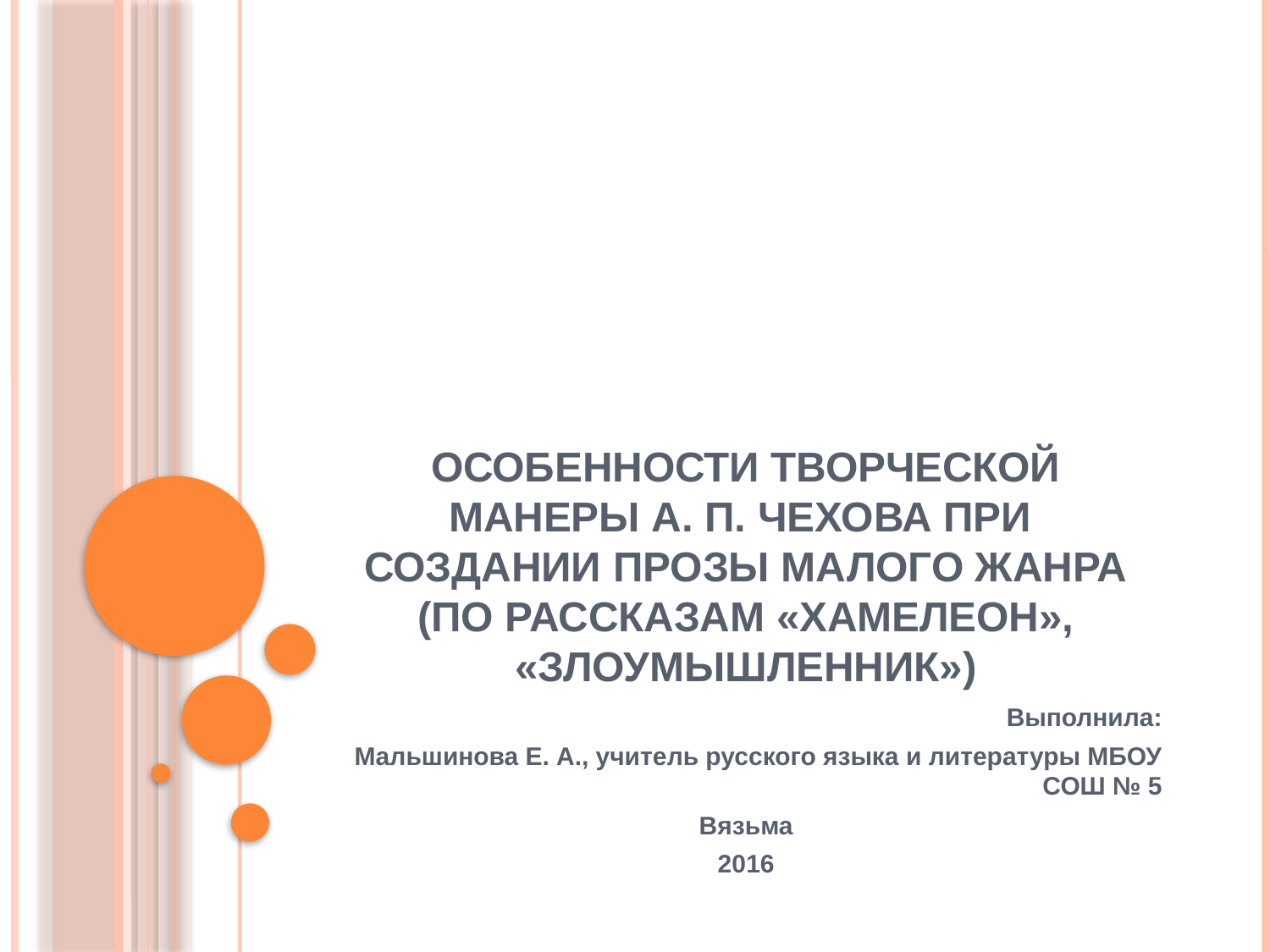

# Особенности творческой манеры А. П. Чехова при  создании прозы малого жанра (по рассказам «Хамелеон», «Злоумышленник»)
Выполнила:
Мальшинова Е. А., учитель русского языка и литературы МБОУ СОШ № 5
Вязьма
2016